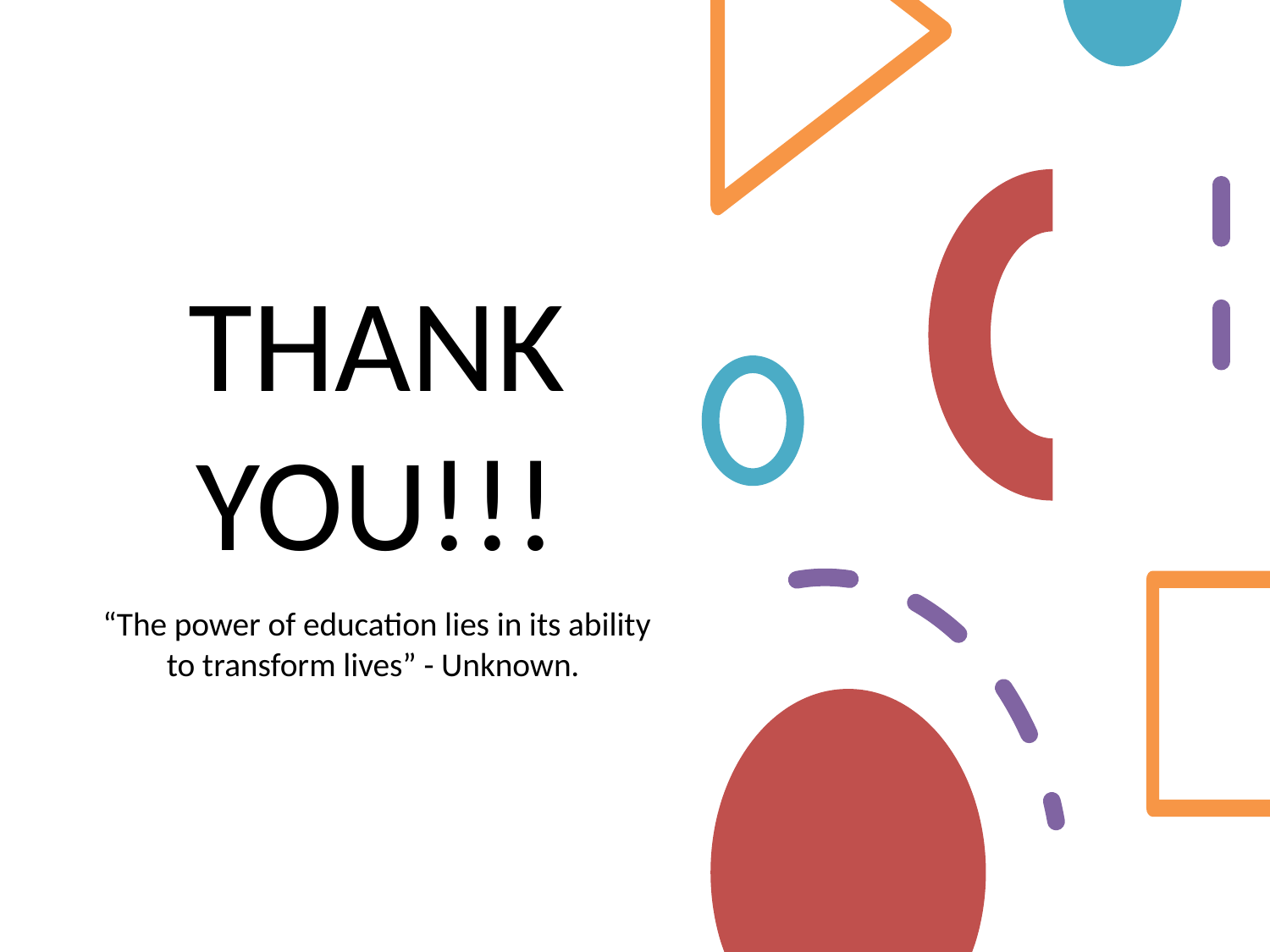

THANK YOU!!!
“The power of education lies in its ability to transform lives” - Unknown.